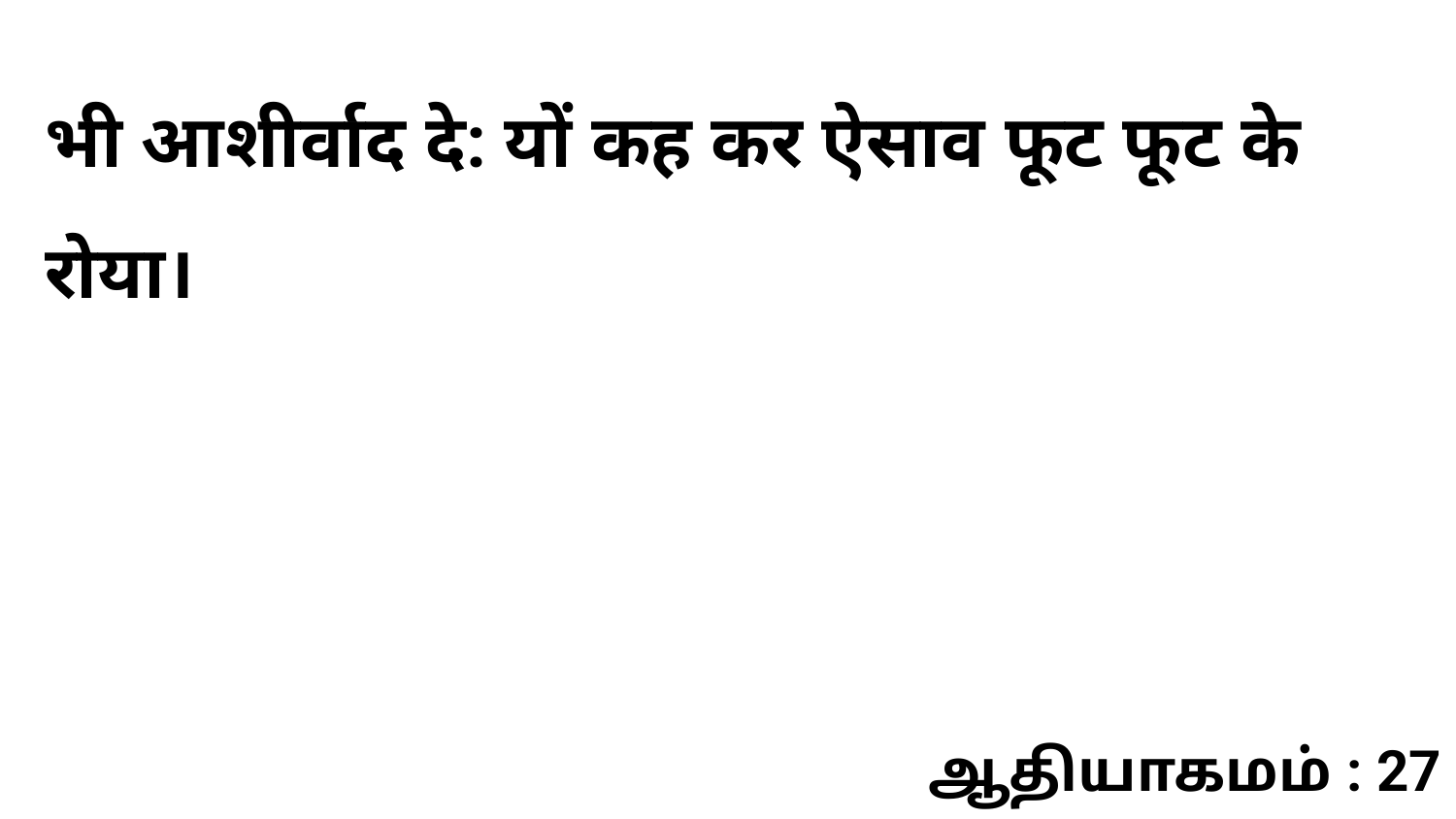

भी आशीर्वाद दे: यों कह कर ऐसाव फूट फूट के रोया।
ஆதியாகமம் : 27